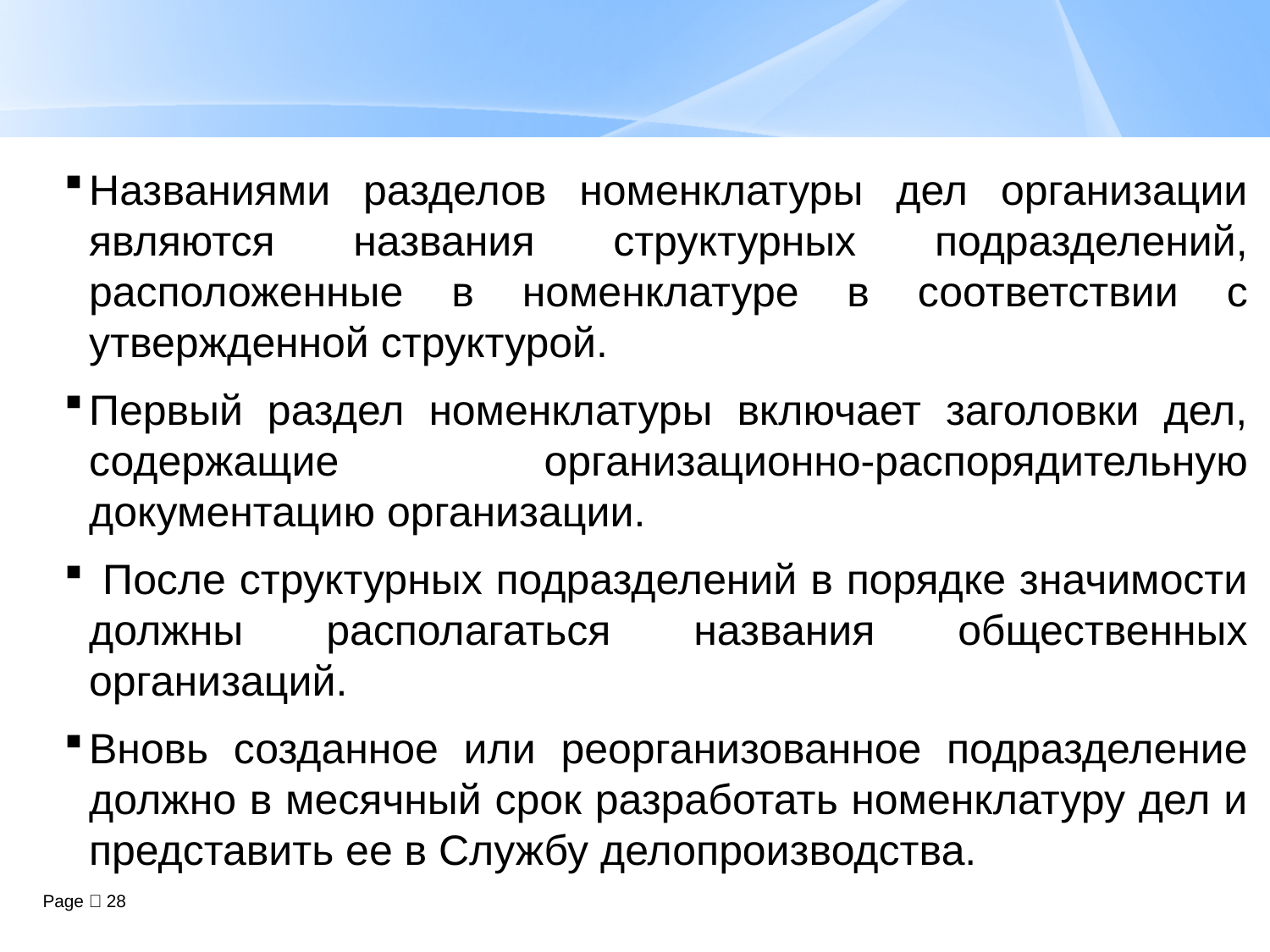

Названиями разделов номенклатуры дел организации являются названия структурных подразделений, расположенные в номенклатуре в соответствии с утвержденной структурой.
Первый раздел номенклатуры включает заголовки дел, содержащие организационно-распорядительную документацию организации.
 После структурных подразделений в порядке значимости должны располагаться названия общественных организаций.
Вновь созданное или реорганизованное подразделение должно в месячный срок разработать номенклатуру дел и представить ее в Службу делопроизводства.